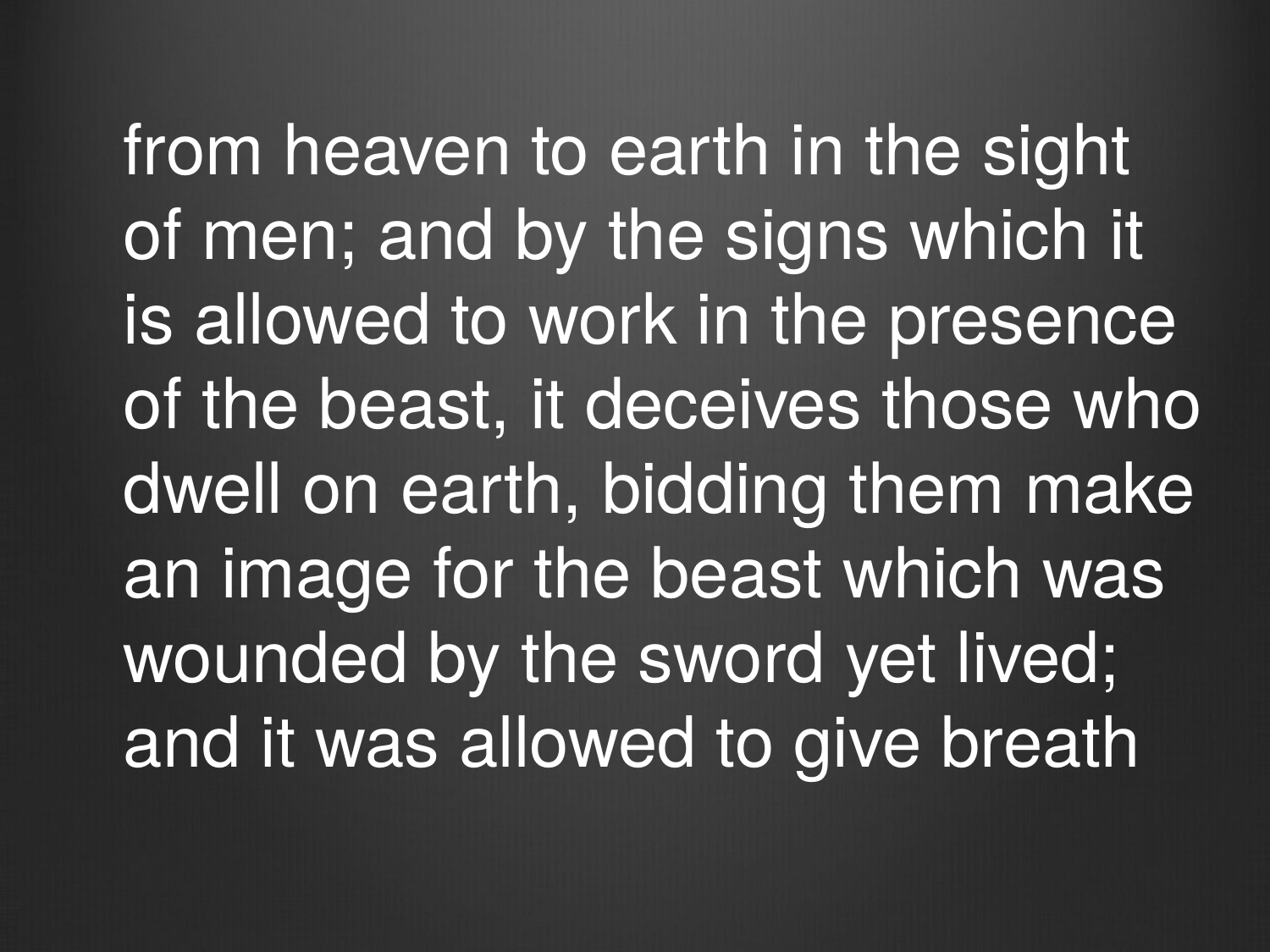

from heaven to earth in the sight
of men; and by the signs which it
is allowed to work in the presence
of the beast, it deceives those who
dwell on earth, bidding them make
an image for the beast which was
wounded by the sword yet lived;
and it was allowed to give breath